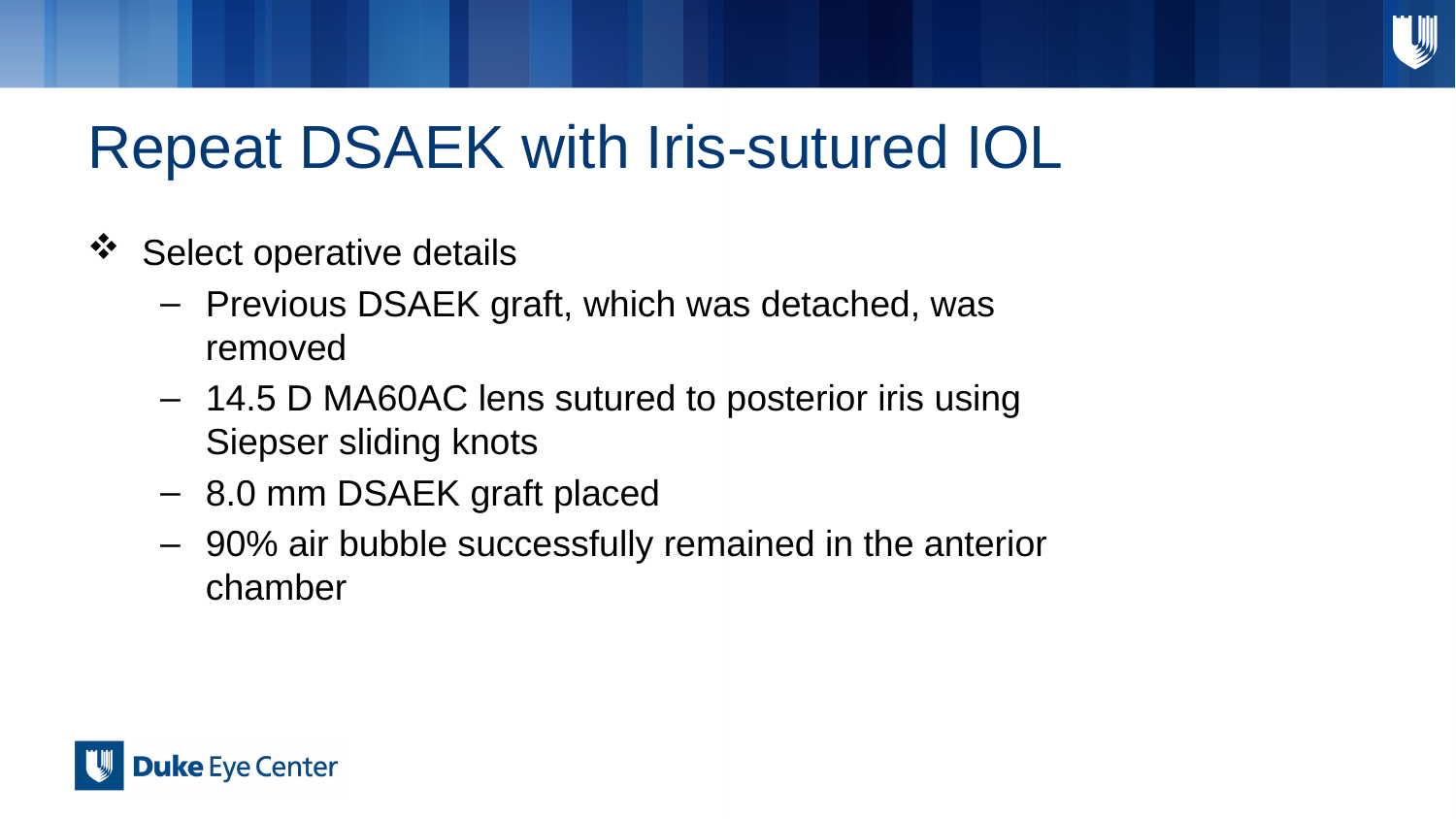

# Repeat DSAEK with Iris-sutured IOL
Select operative details
Previous DSAEK graft, which was detached, was removed
14.5 D MA60AC lens sutured to posterior iris using Siepser sliding knots
8.0 mm DSAEK graft placed
90% air bubble successfully remained in the anterior chamber